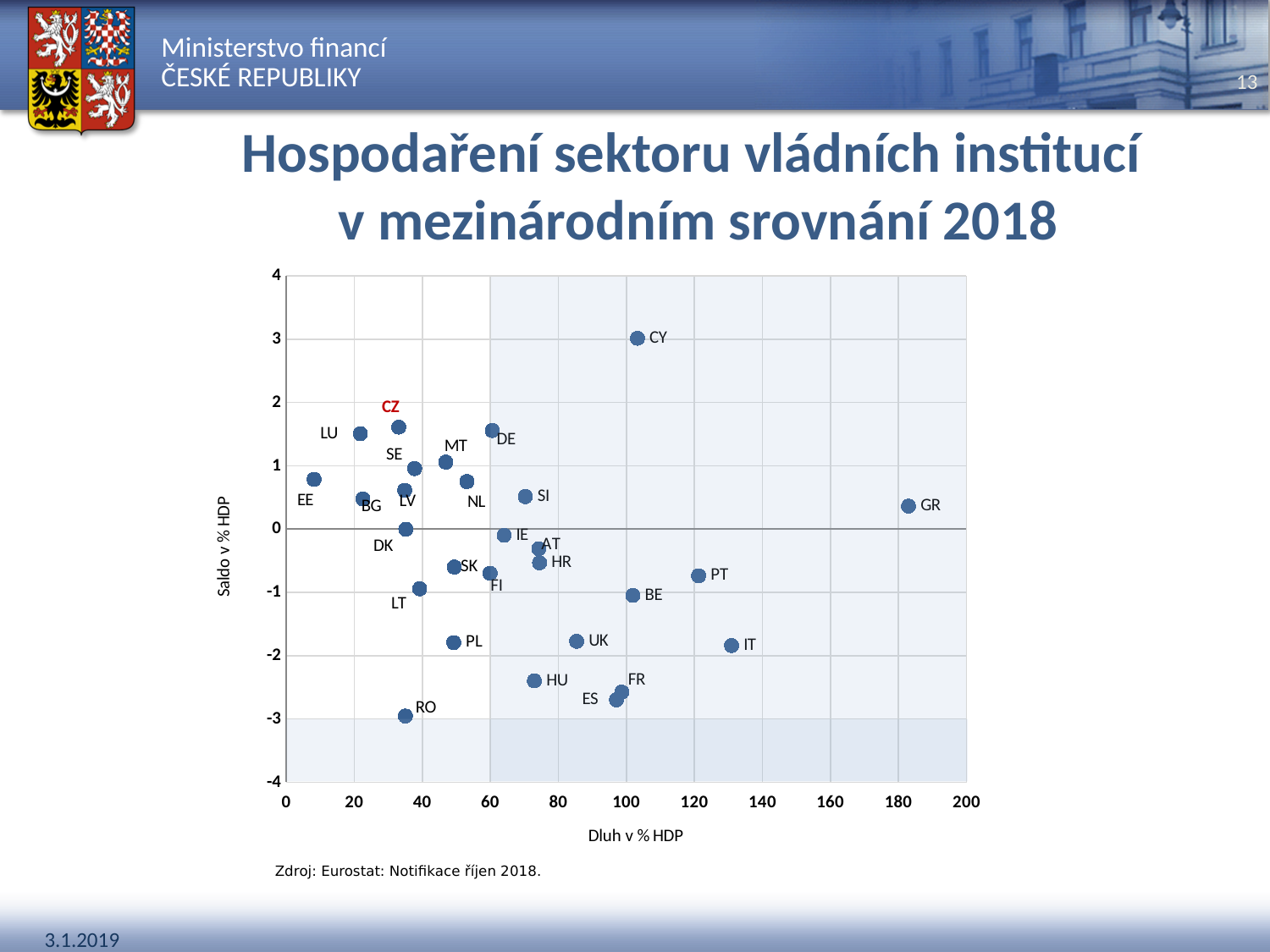

Hospodaření sektoru vládních institucí
v mezinárodním srovnání 2018

### Chart

| Category | Saldo |
|---|---|
Zdroj: Eurostat: Notifikace říjen 2018.